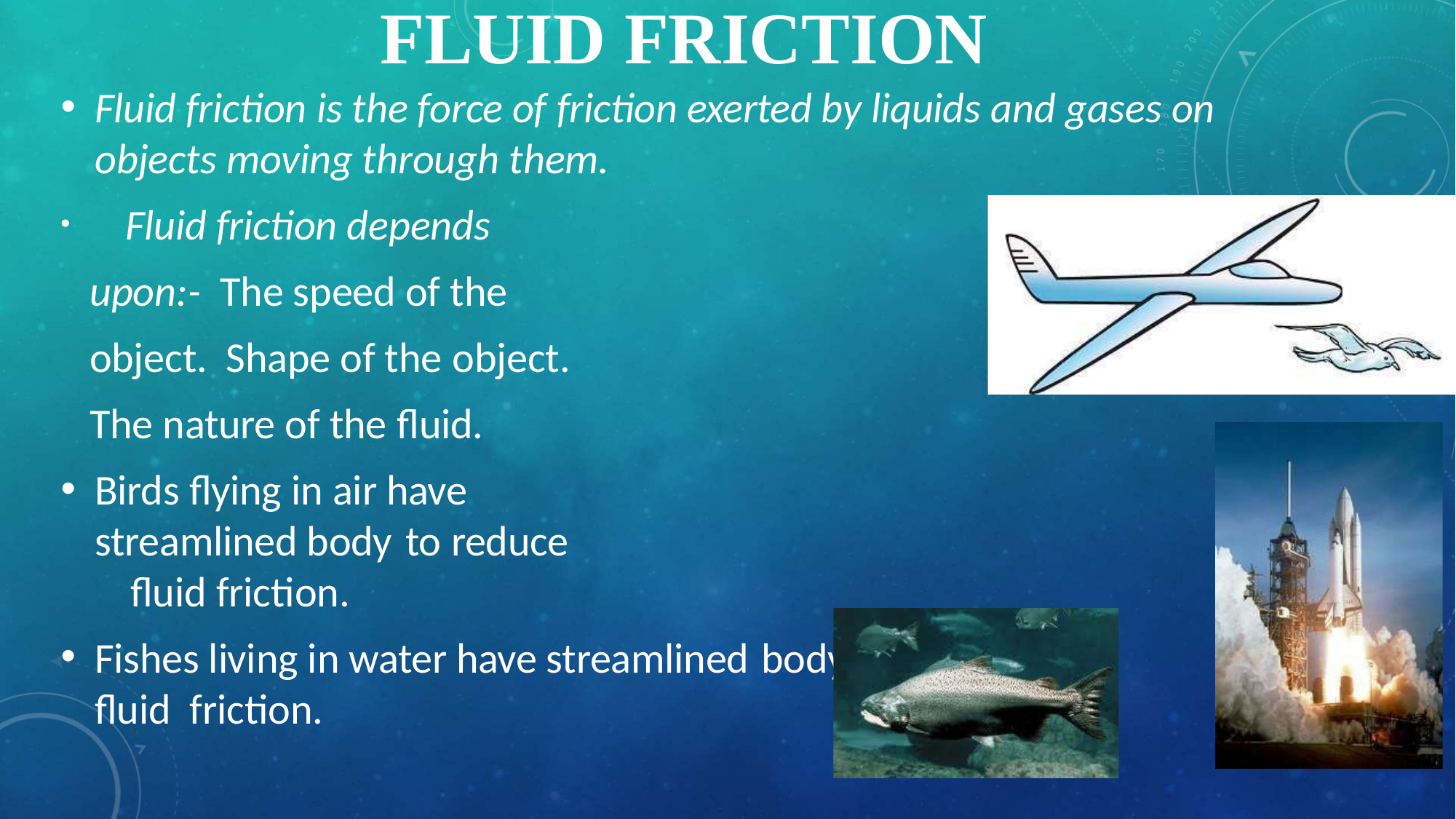

# FLUID FRICTION
Fluid friction is the force of friction exerted by liquids and gases on  objects moving through them.
	Fluid friction depends upon:-  The speed of the object.  Shape of the object.
The nature of the fluid.
Birds flying in air have streamlined body to reduce	fluid friction.
Fishes living in water have streamlined body to	reduce fluid  friction.